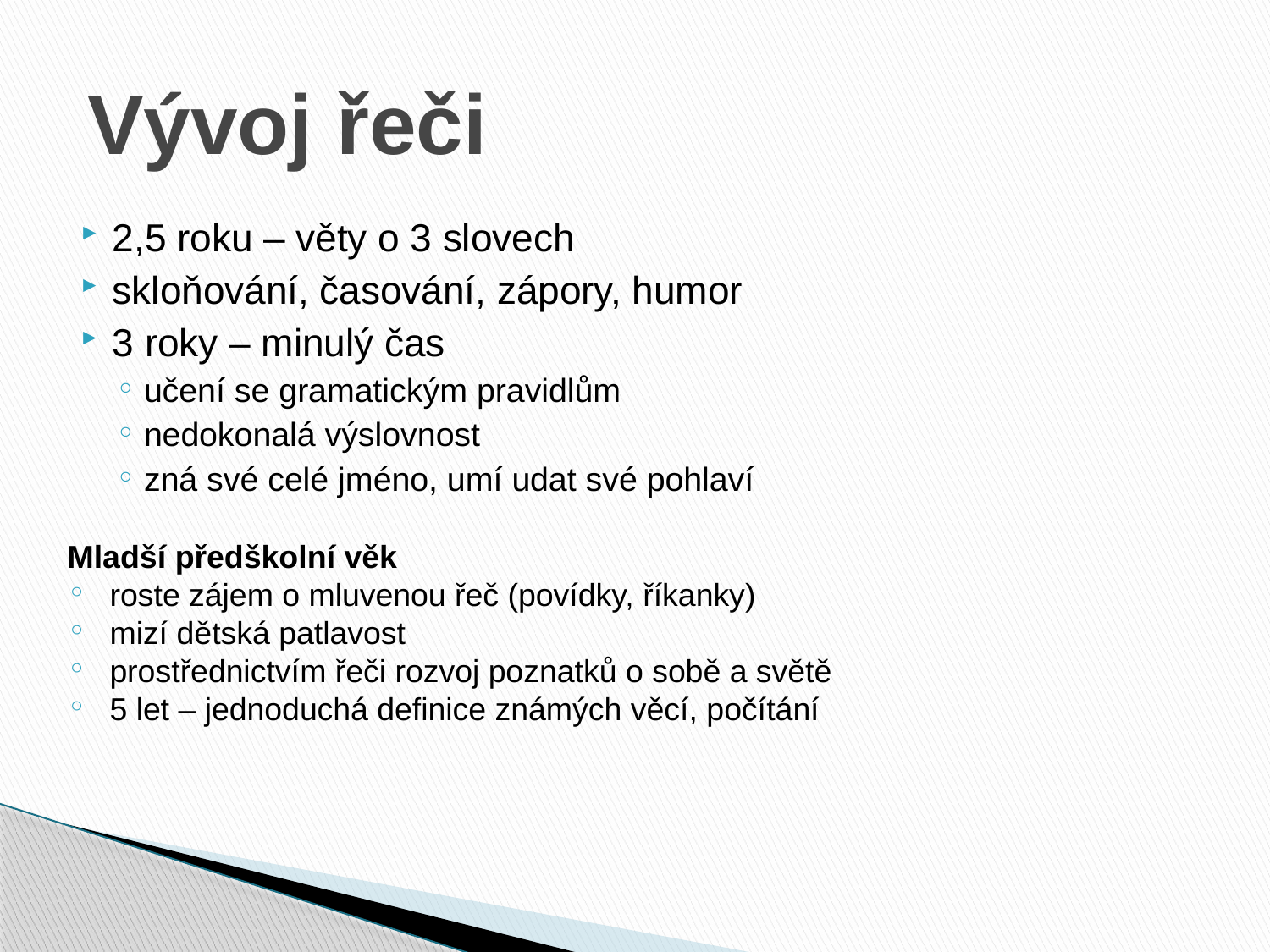

# Vývoj řeči
2,5 roku – věty o 3 slovech
skloňování, časování, zápory, humor
3 roky – minulý čas
učení se gramatickým pravidlům
nedokonalá výslovnost
zná své celé jméno, umí udat své pohlaví

Mladší předškolní věk
roste zájem o mluvenou řeč (povídky, říkanky)
mizí dětská patlavost
prostřednictvím řeči rozvoj poznatků o sobě a světě
5 let – jednoduchá definice známých věcí, počítání